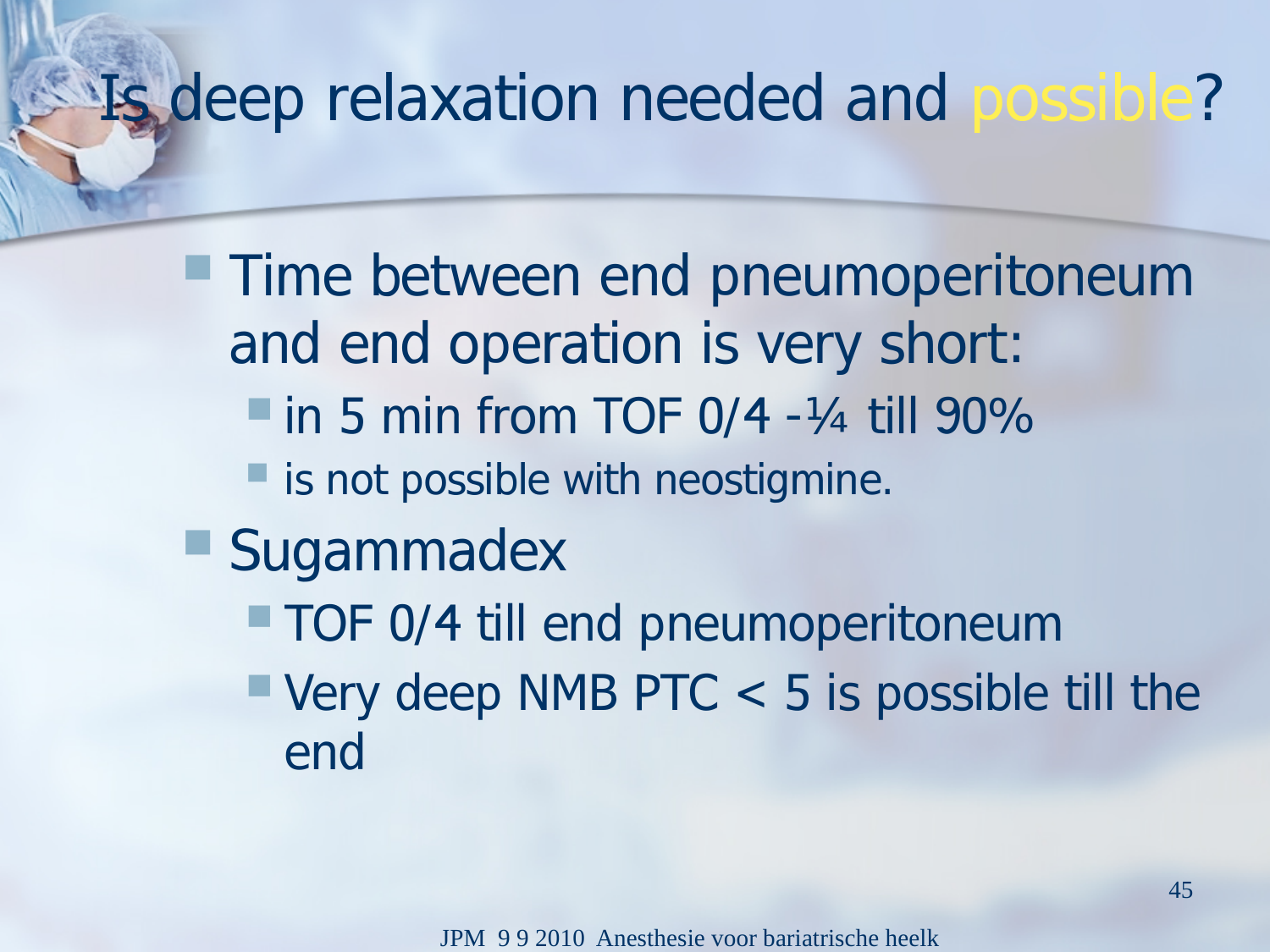

# Is deep relaxation needed and possible?
Time between end pneumoperitoneum and end operation is very short:
in 5 min from TOF 0/4 -¼ till 90%
is not possible with neostigmine.
Sugammadex
TOF 0/4 till end pneumoperitoneum
Very deep NMB PTC < 5 is possible till the end
45
JPM  9 9 2010  Anesthesie voor bariatrische heelk